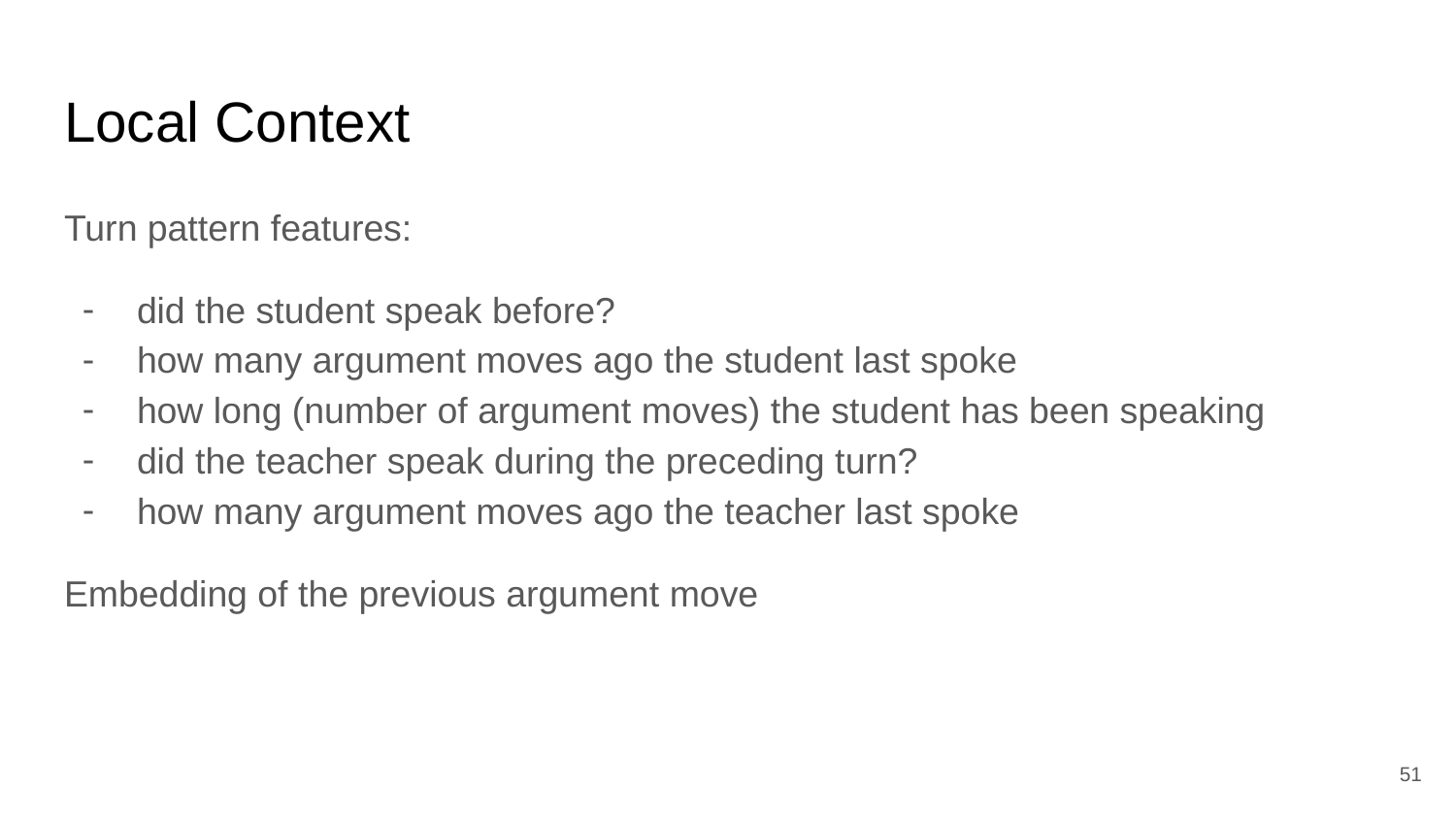

# Local Context
Turn pattern features:
did the student speak before?
how many argument moves ago the student last spoke
how long (number of argument moves) the student has been speaking
did the teacher speak during the preceding turn?
how many argument moves ago the teacher last spoke
Embedding of the previous argument move
51